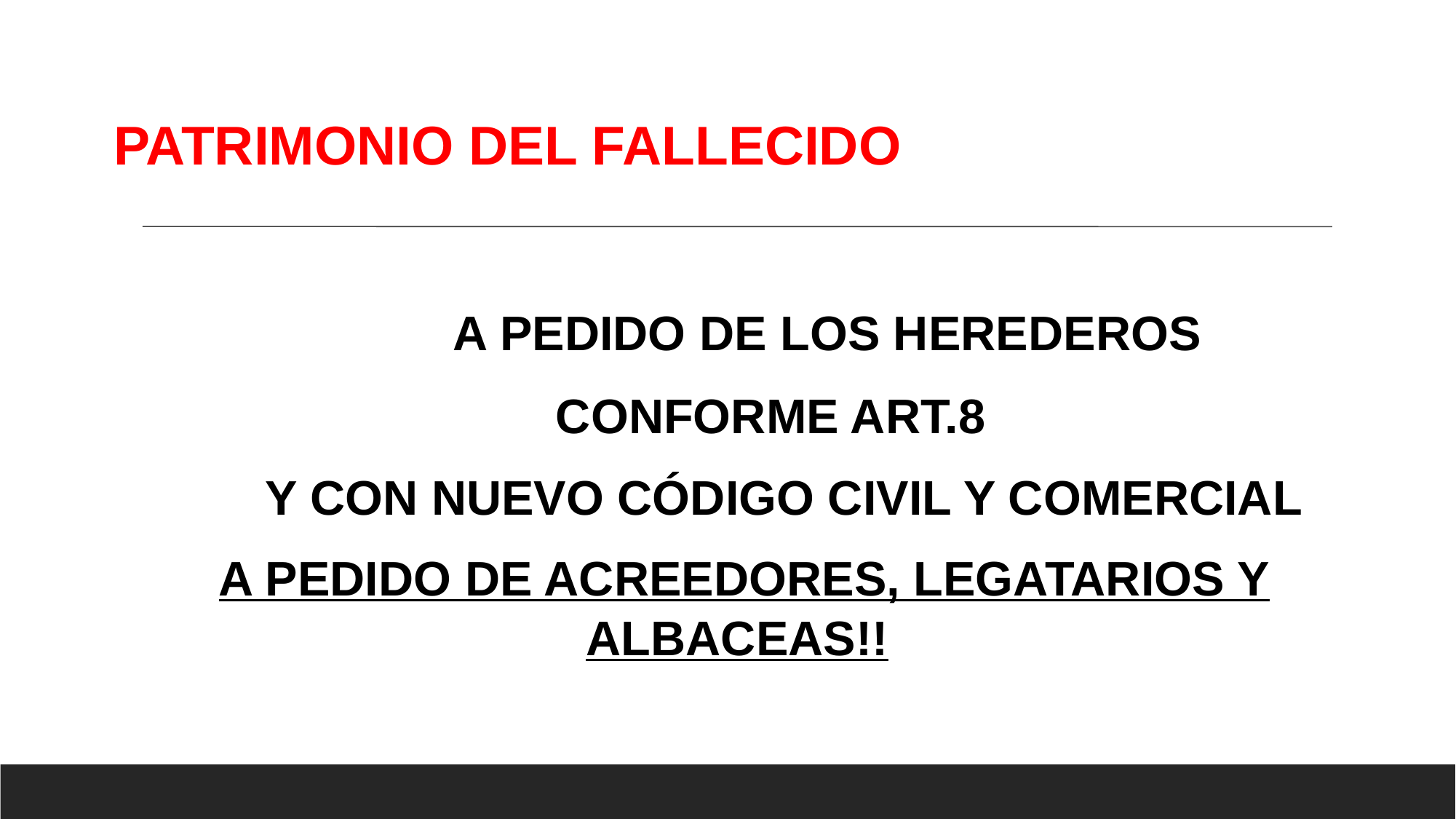

PATRIMONIO DEL FALLECIDO

A PEDIDO DE LOS HEREDEROS
     CONFORME ART.8
       Y CON NUEVO CÓDIGO CIVIL Y COMERCIAL
 A PEDIDO DE ACREEDORES, LEGATARIOS Y ALBACEAS!!